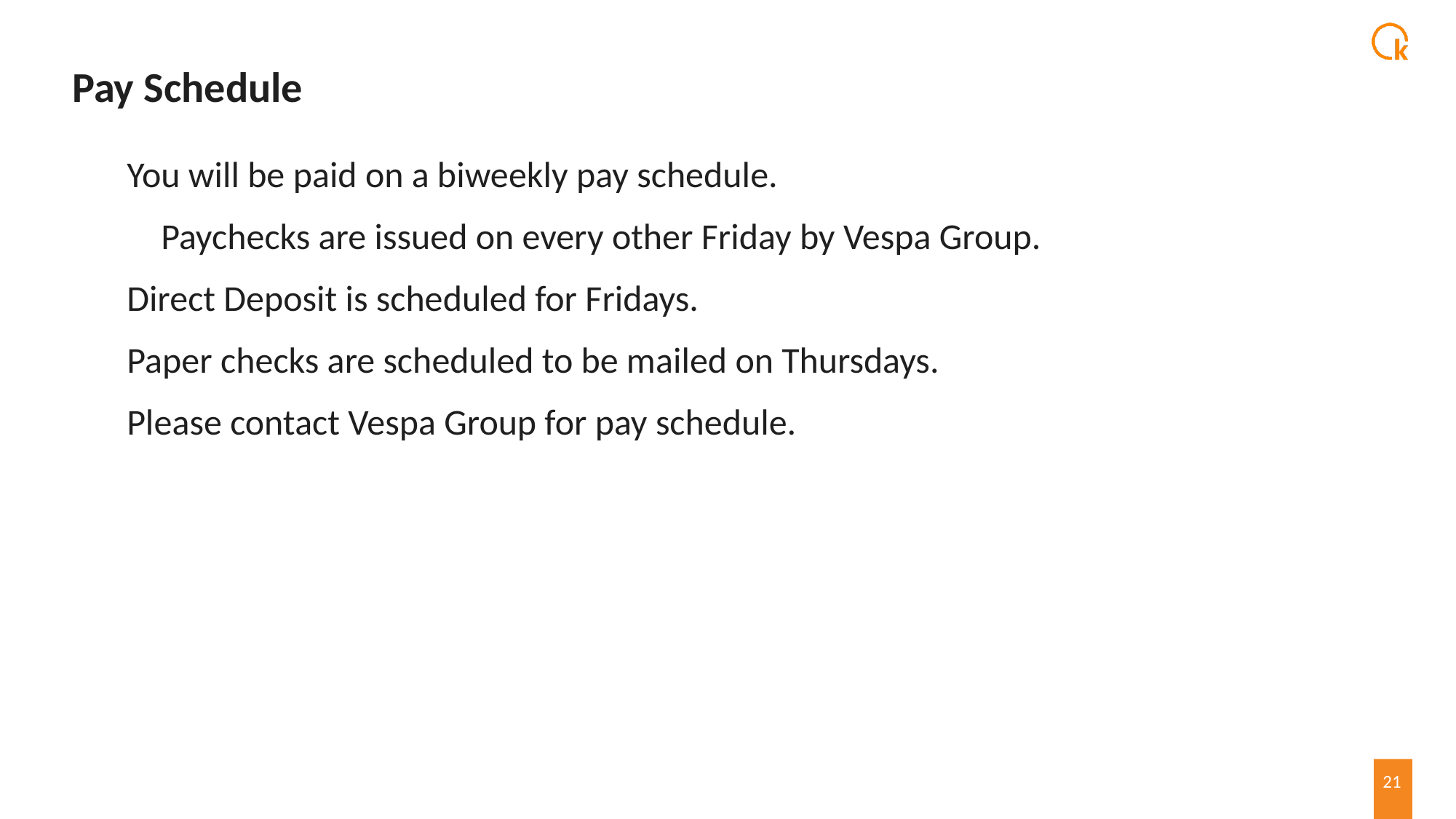

# Pay Schedule
You will be paid on a biweekly pay schedule.
Paychecks are issued on every other Friday by Vespa Group.
Direct Deposit is scheduled for Fridays.
Paper checks are scheduled to be mailed on Thursdays.
Please contact Vespa Group for pay schedule.

21